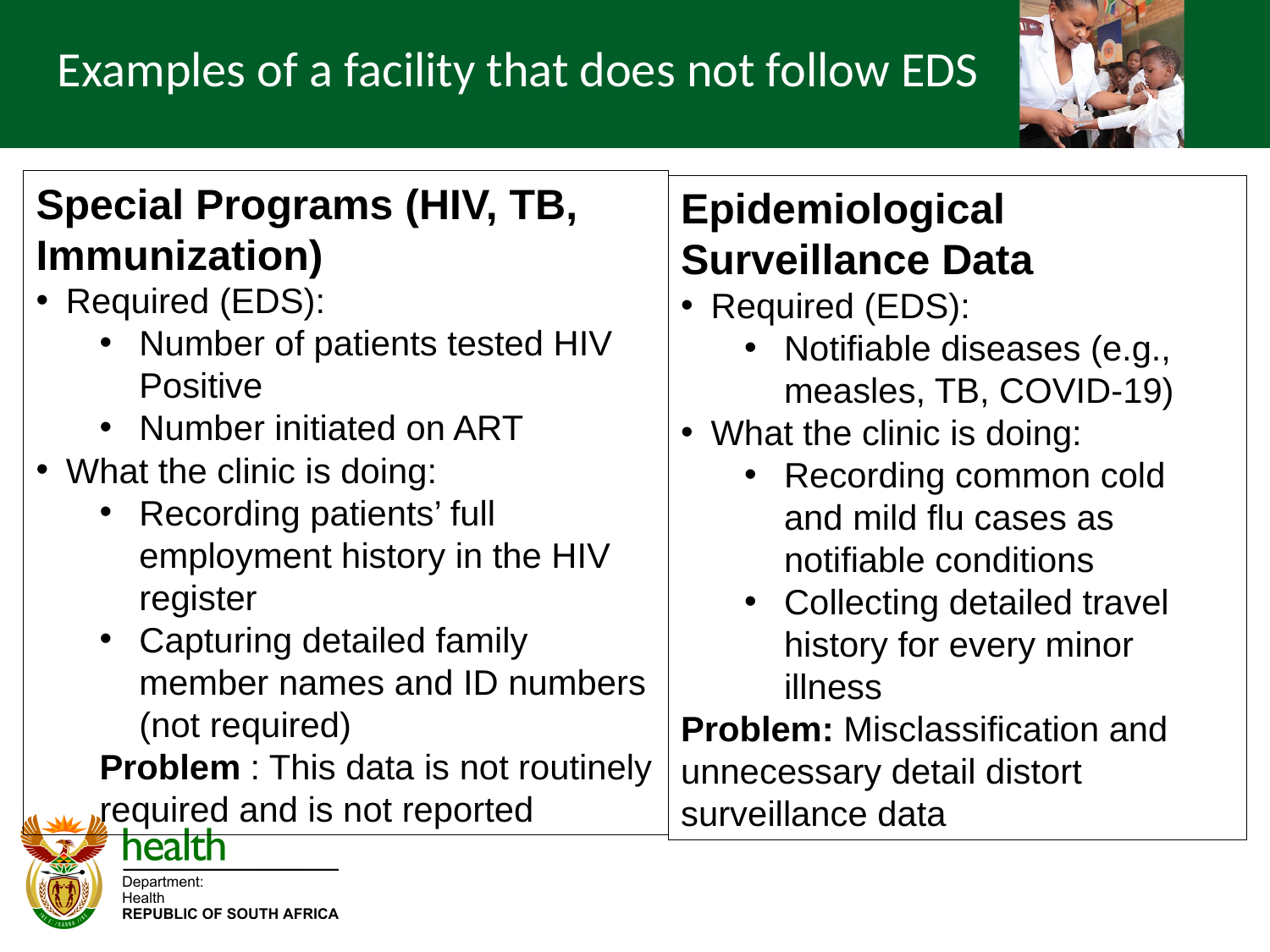

# Examples of a facility that does not follow EDS
Special Programs (HIV, TB, Immunization)
Required (EDS):
Number of patients tested HIV Positive
Number initiated on ART
What the clinic is doing:
Recording patients’ full employment history in the HIV register
Capturing detailed family member names and ID numbers (not required)
Problem : This data is not routinely required and is not reported
Epidemiological Surveillance Data
Required (EDS):
Notifiable diseases (e.g., measles, TB, COVID-19)
What the clinic is doing:
Recording common cold and mild flu cases as notifiable conditions
Collecting detailed travel history for every minor illness
Problem: Misclassification and unnecessary detail distort surveillance data